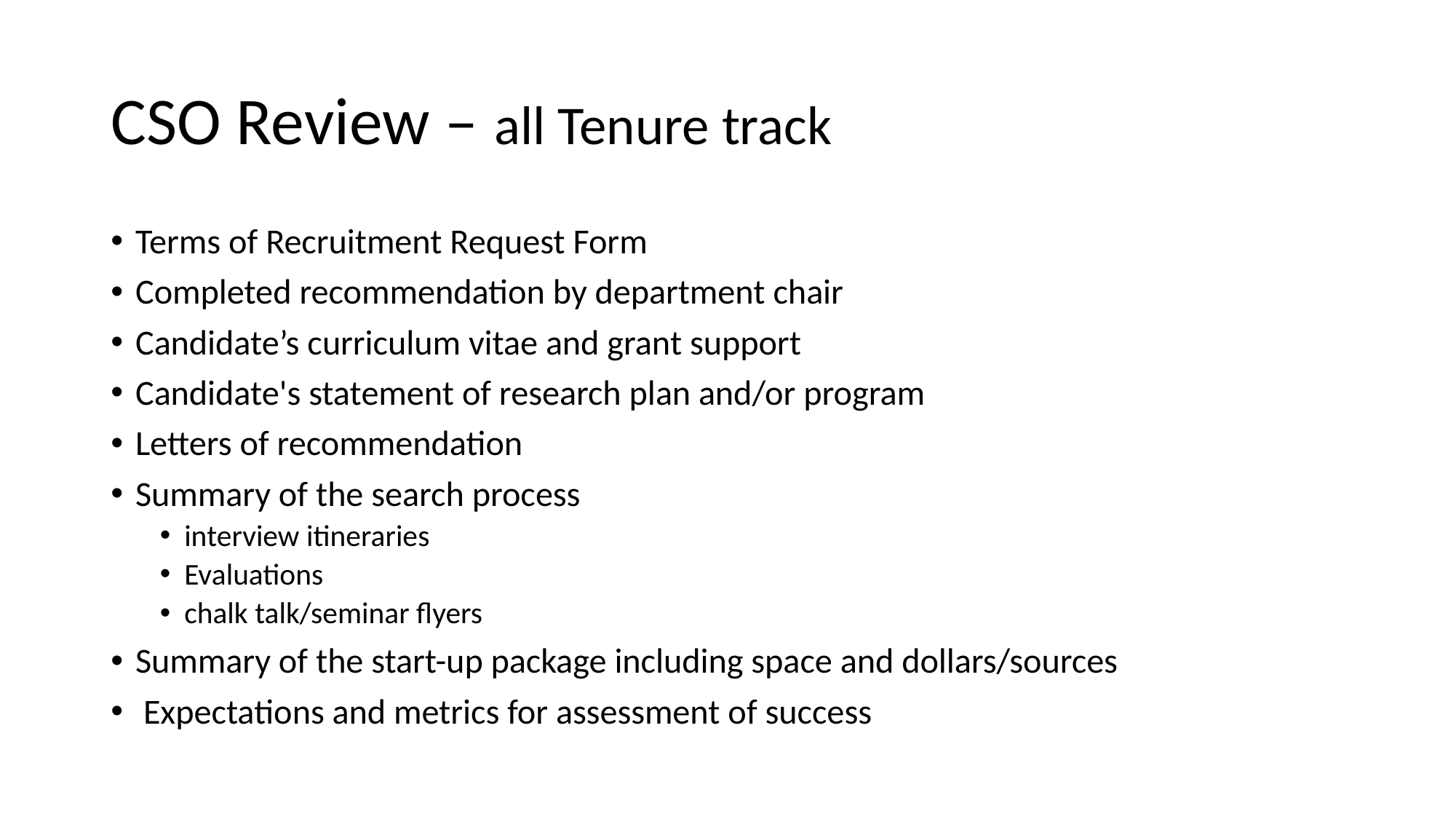

# CSO Review – all Tenure track
Terms of Recruitment Request Form
Completed recommendation by department chair
Candidate’s curriculum vitae and grant support
Candidate's statement of research plan and/or program
Letters of recommendation
Summary of the search process
interview itineraries
Evaluations
chalk talk/seminar flyers
Summary of the start-up package including space and dollars/sources
 Expectations and metrics for assessment of success